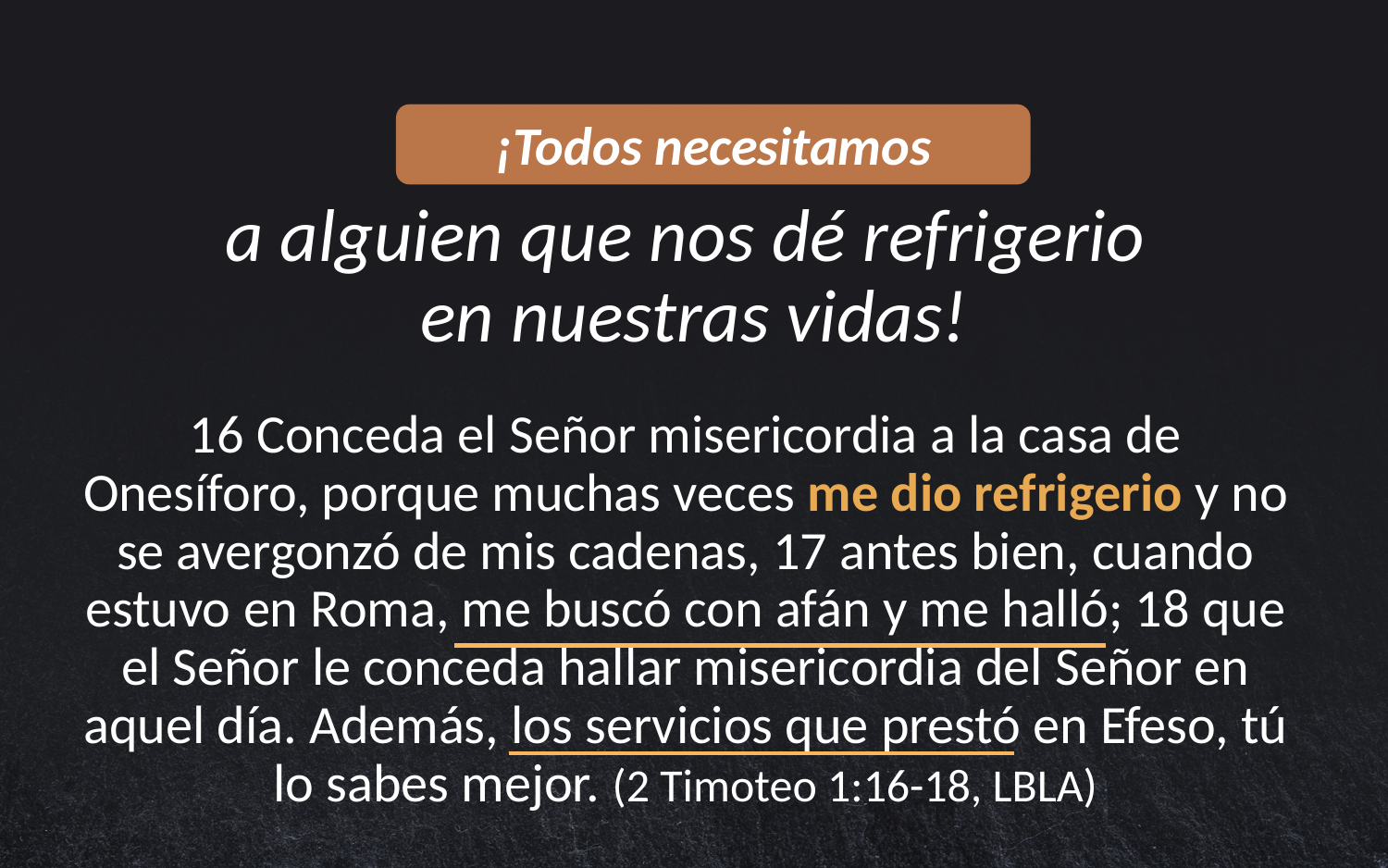

¡Todos necesitamos
# a alguien que nos dé refrigerio en nuestras vidas!
16 Conceda el Señor misericordia a la casa de Onesíforo, porque muchas veces me dio refrigerio y no se avergonzó de mis cadenas, 17 antes bien, cuando estuvo en Roma, me buscó con afán y me halló; 18 que el Señor le conceda hallar misericordia del Señor en aquel día. Además, los servicios que prestó en Efeso, tú lo sabes mejor. (2 Timoteo 1:16-18, LBLA)